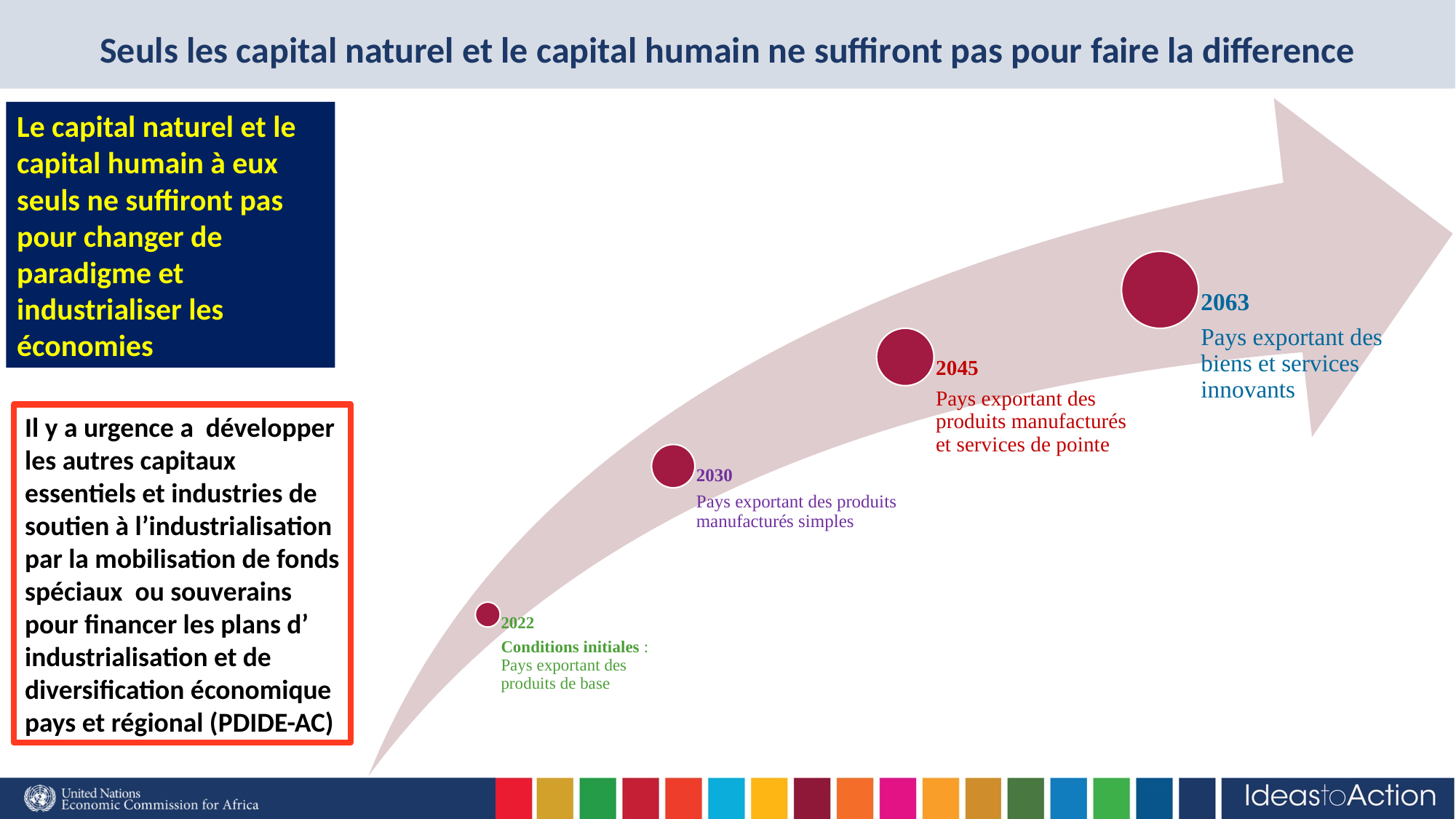

# Seuls les capital naturel et le capital humain ne suffiront pas pour faire la difference
2022
Conditions initiales : Pays exportant des produits de base
2030
Pays exportant des produits manufacturés simples
2045
Pays exportant des produits manufacturés et services de pointe
2063
Pays exportant des biens et services innovants
Le capital naturel et le capital humain à eux seuls ne suffiront pas pour changer de paradigme et industrialiser les économies
Il y a urgence a  développer les autres capitaux essentiels et industries de soutien à l’industrialisation par la mobilisation de fonds spéciaux  ou souverains pour financer les plans d’ industrialisation et de diversification économique  pays et régional (PDIDE-AC)